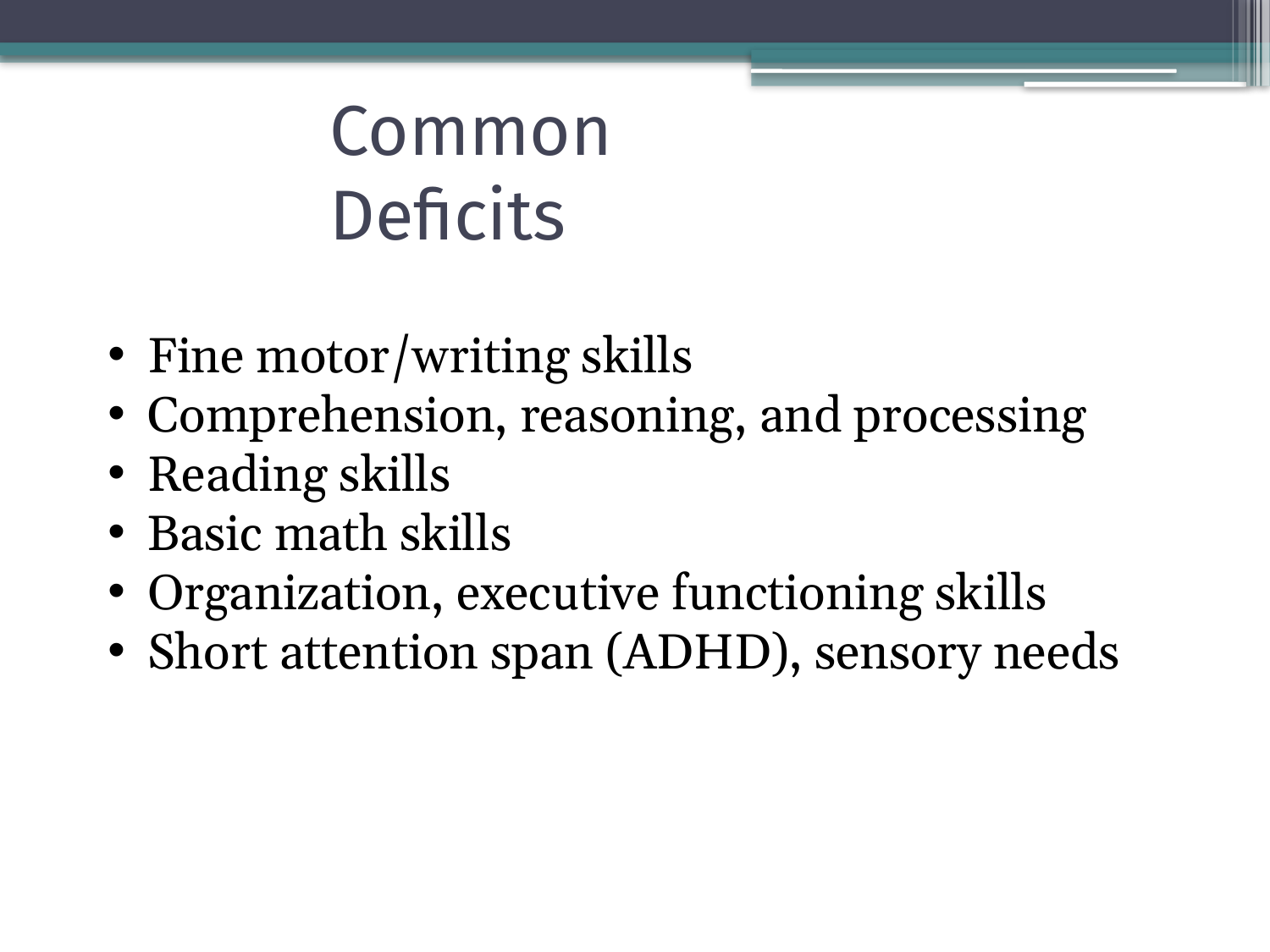

# Common Deficits
Fine motor/writing skills
Comprehension, reasoning, and processing
Reading skills
Basic math skills
Organization, executive functioning skills
Short attention span (ADHD), sensory needs